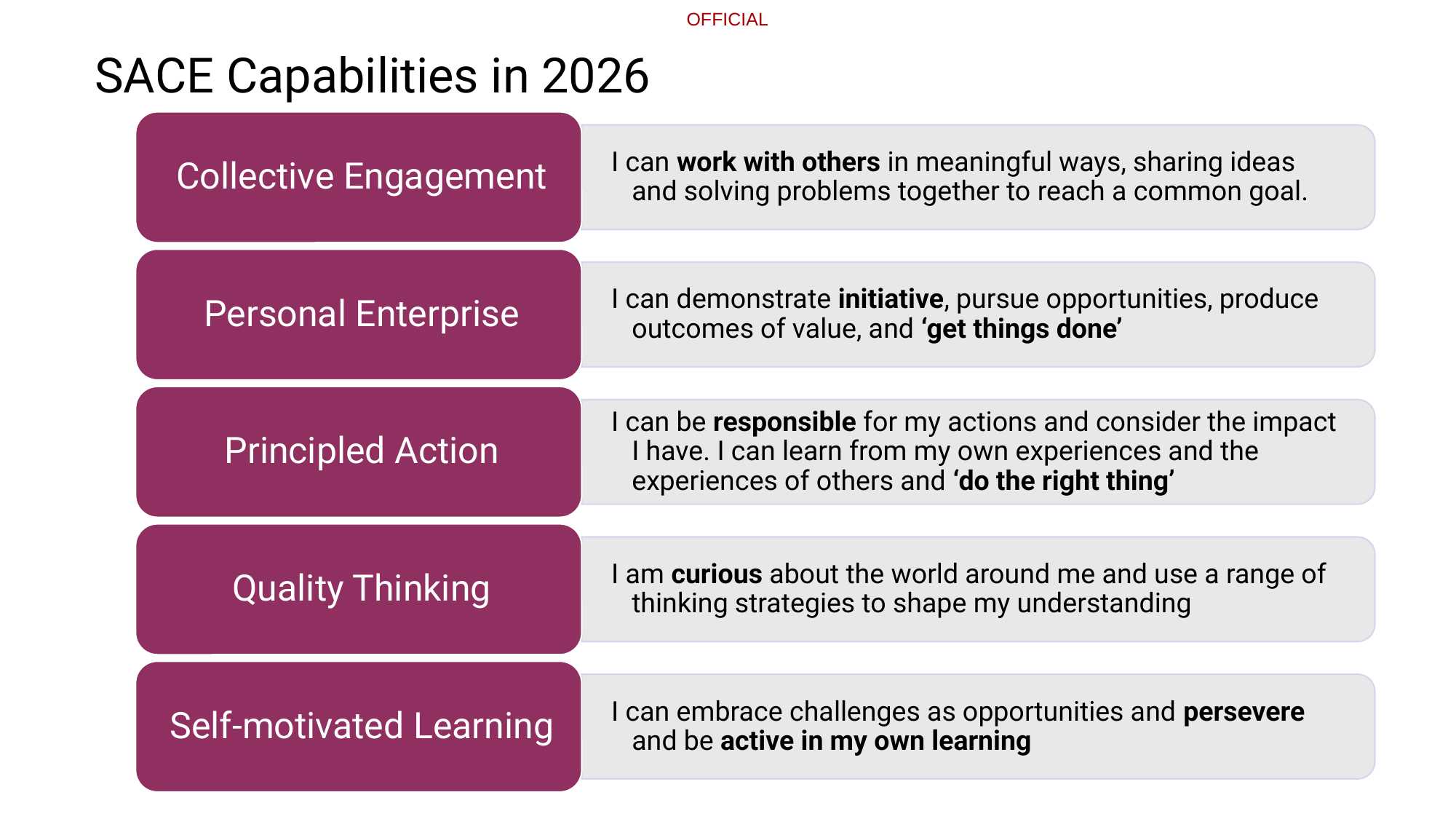

# SACE Capabilities in 2026
I can work with others in meaningful ways, sharing ideas and solving problems together to reach a common goal.
Collective Engagement
I can demonstrate initiative, pursue opportunities, produce outcomes of value, and ‘get things done’
Personal Enterprise
I can be responsible for my actions and consider the impact I have. I can learn from my own experiences and the experiences of others and ‘do the right thing’
Principled Action
I am curious about the world around me and use a range of thinking strategies to shape my understanding
Quality Thinking
I can embrace challenges as opportunities and persevere and be active in my own learning
Self-motivated Learning
Saturn is the only planet with rings in the entire Solar System